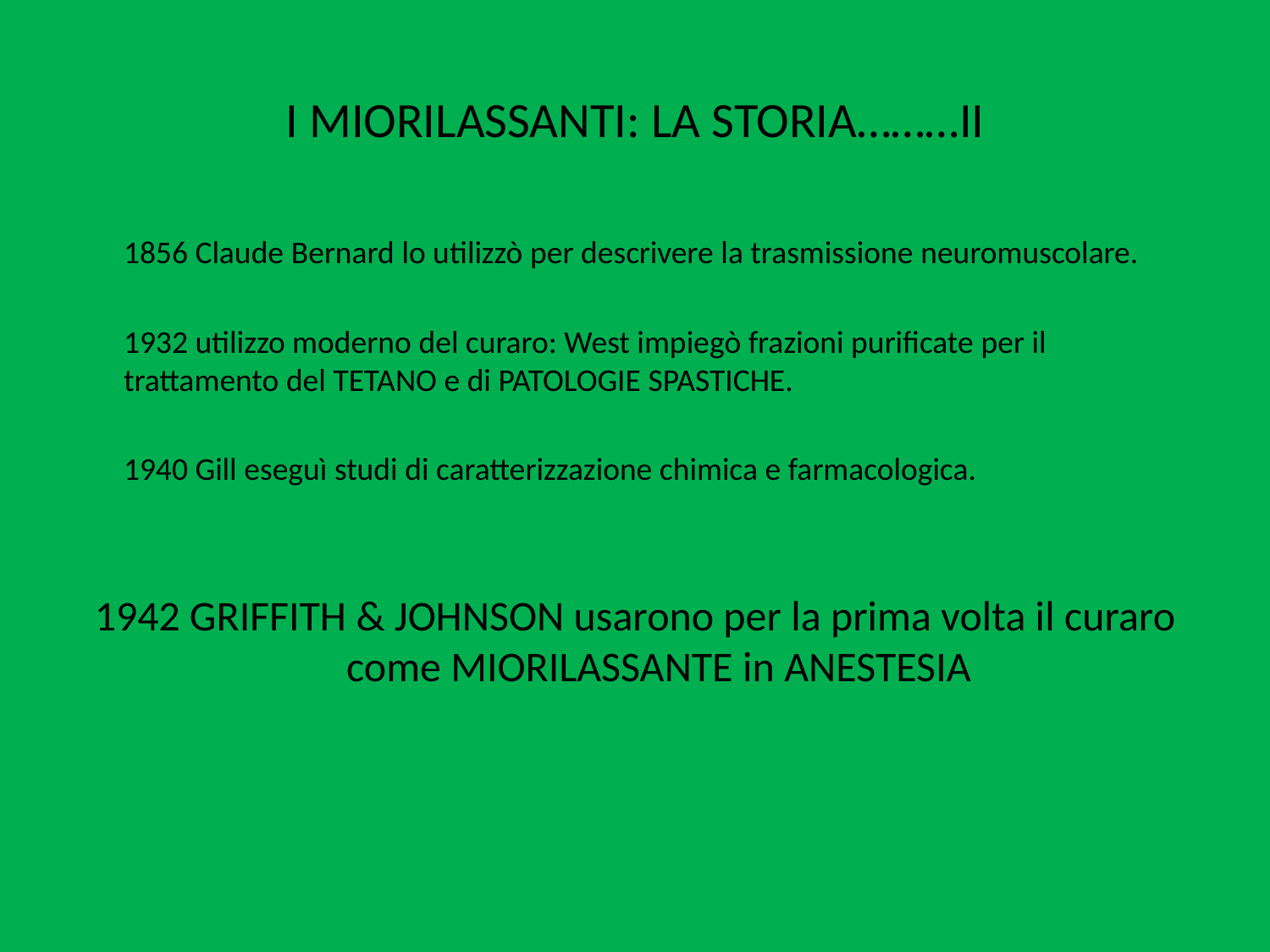

I MIORILASSANTI: LA STORIA………II
	1856 Claude Bernard lo utilizzò per descrivere la trasmissione neuromuscolare.

	1932 utilizzo moderno del curaro: West impiegò frazioni purificate per il trattamento del TETANO e di PATOLOGIE SPASTICHE.

	1940 Gill eseguì studi di caratterizzazione chimica e farmacologica.

1942 GRIFFITH & JOHNSON usarono per la prima volta il curaro come MIORILASSANTE in ANESTESIA